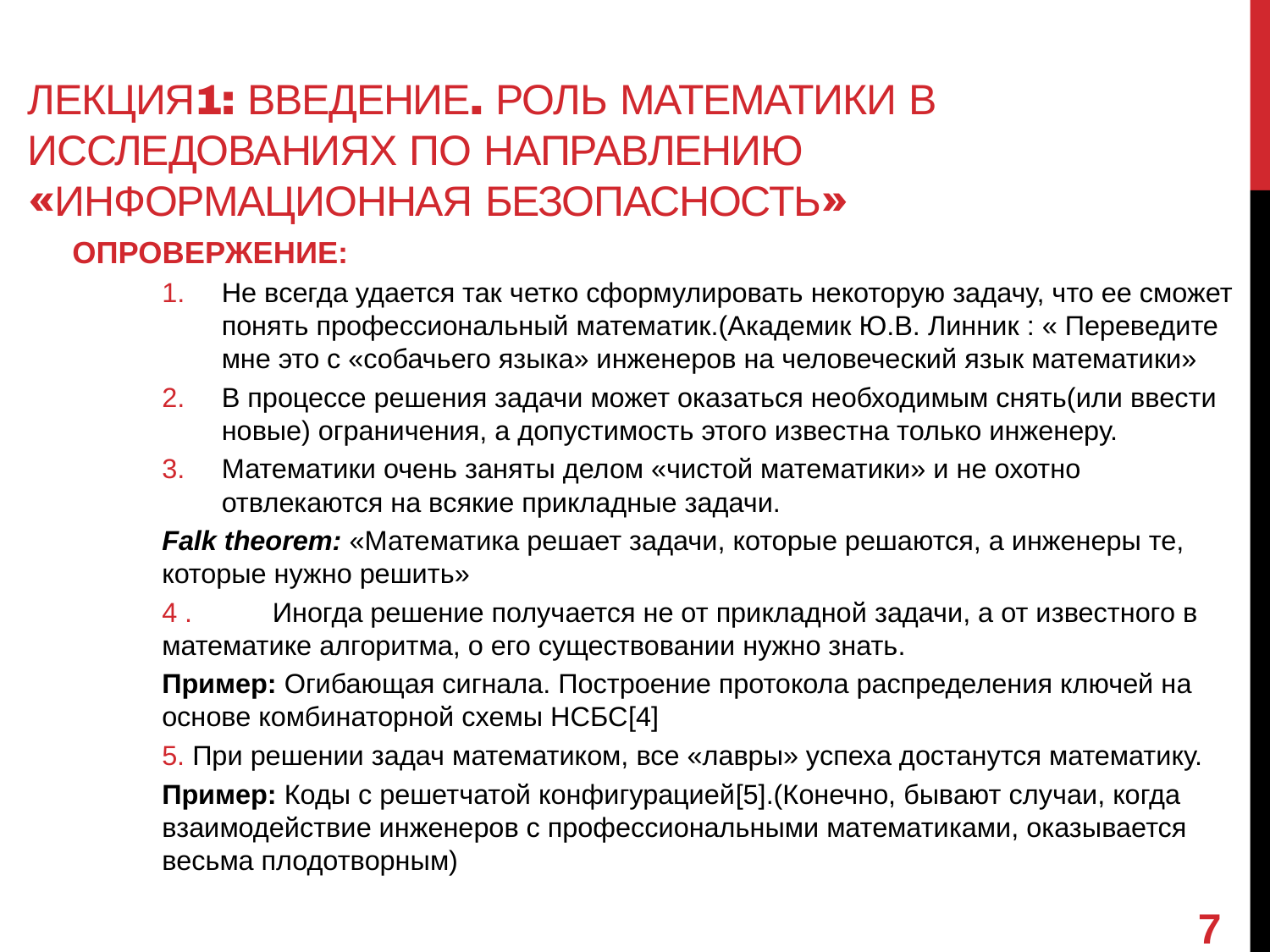

# Лекция1: Введение. Роль математики в исследованиях по направлению «информационная безопасность»
ОПРОВЕРЖЕНИЕ:
Не всегда удается так четко сформулировать некоторую задачу, что ее сможет понять профессиональный математик.(Академик Ю.В. Линник : « Переведите мне это с «собачьего языка» инженеров на человеческий язык математики»
В процессе решения задачи может оказаться необходимым снять(или ввести новые) ограничения, а допустимость этого известна только инженеру.
Математики очень заняты делом «чистой математики» и не охотно отвлекаются на всякие прикладные задачи.
Falk theorem: «Математика решает задачи, которые решаются, а инженеры те, которые нужно решить»
4 .   	Иногда решение получается не от прикладной задачи, а от известного в математике алгоритма, о его существовании нужно знать.
Пример: Огибающая сигнала. Построение протокола распределения ключей на основе комбинаторной схемы НСБС[4]
5. При решении задач математиком, все «лавры» успеха достанутся математику.
Пример: Коды с решетчатой конфигурацией[5].(Конечно, бывают случаи, когда взаимодействие инженеров с профессиональными математиками, оказывается весьма плодотворным)
7